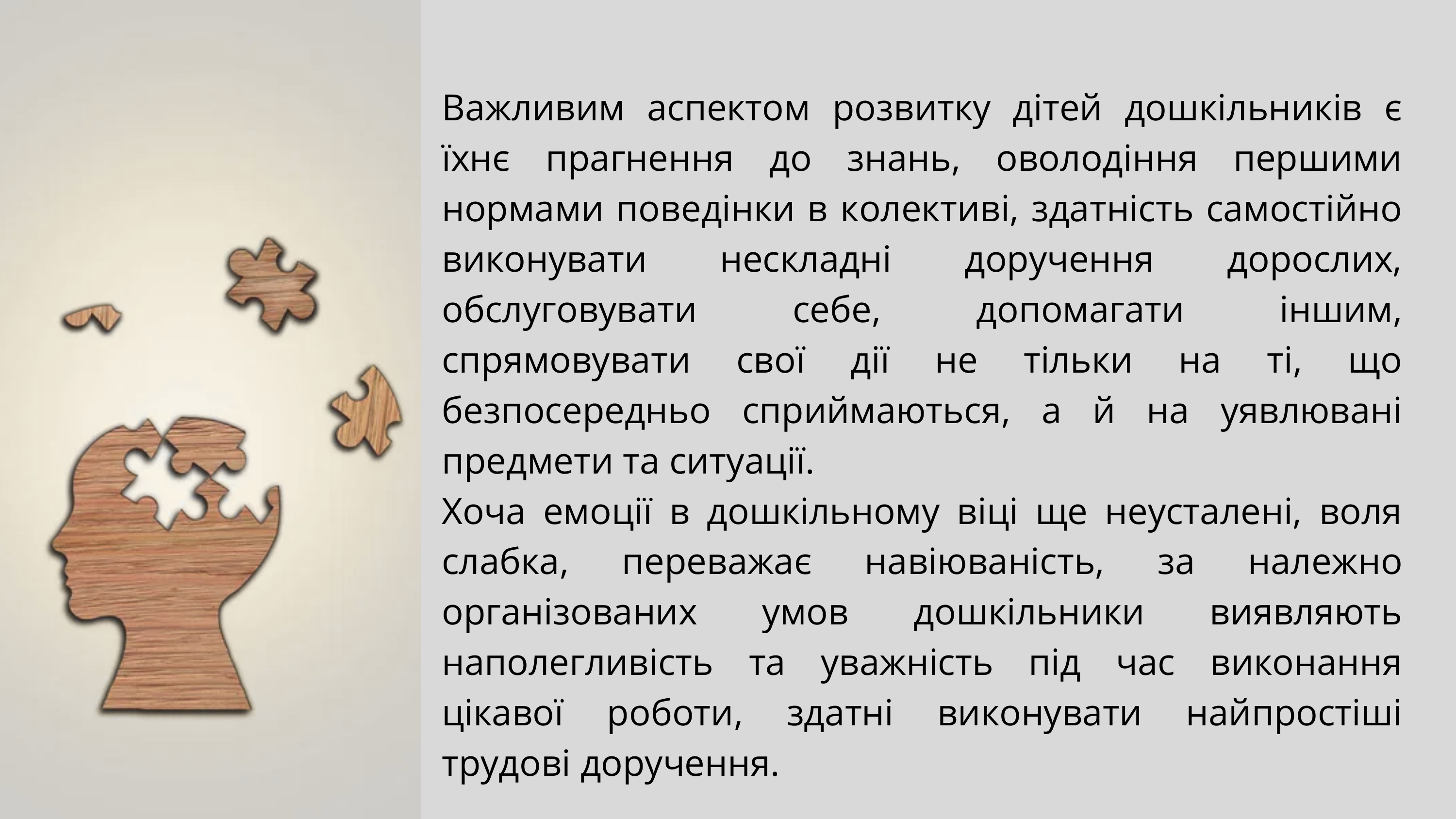

Важливим аспектом розвитку дітей дошкільників є їхнє прагнення до знань, оволодіння першими нормами поведінки в колективі, здатність самостійно виконувати нескладні доручення дорослих, обслуговувати себе, допомагати іншим, спрямовувати свої дії не тільки на ті, що безпосередньо сприймаються, а й на уявлювані предмети та ситуації.
Хоча емоції в дошкільному віці ще неусталені, воля слабка, переважає навіюваність, за належно організованих умов дошкільники виявляють наполегливість та уважність під час виконання цікавої роботи, здатні виконувати найпростіші трудові доручення.